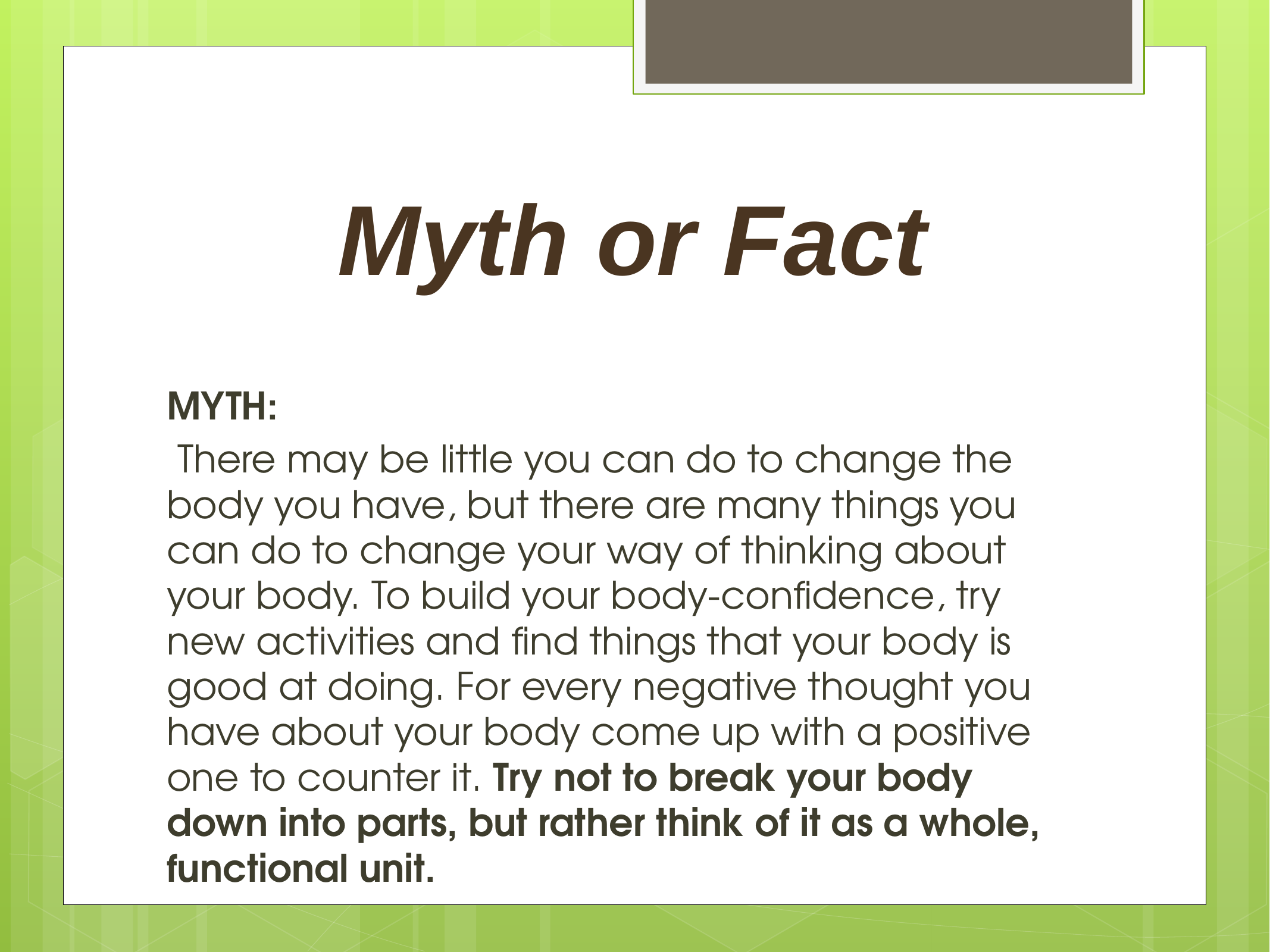

# Myth or Fact

MYTH:
 There may be little you can do to change the body you have, but there are many things you can do to change your way of thinking about your body. To build your body-confidence, try new activities and find things that your body is good at doing. For every negative thought you have about your body come up with a positive one to counter it. Try not to break your body down into parts, but rather think of it as a whole, functional unit.